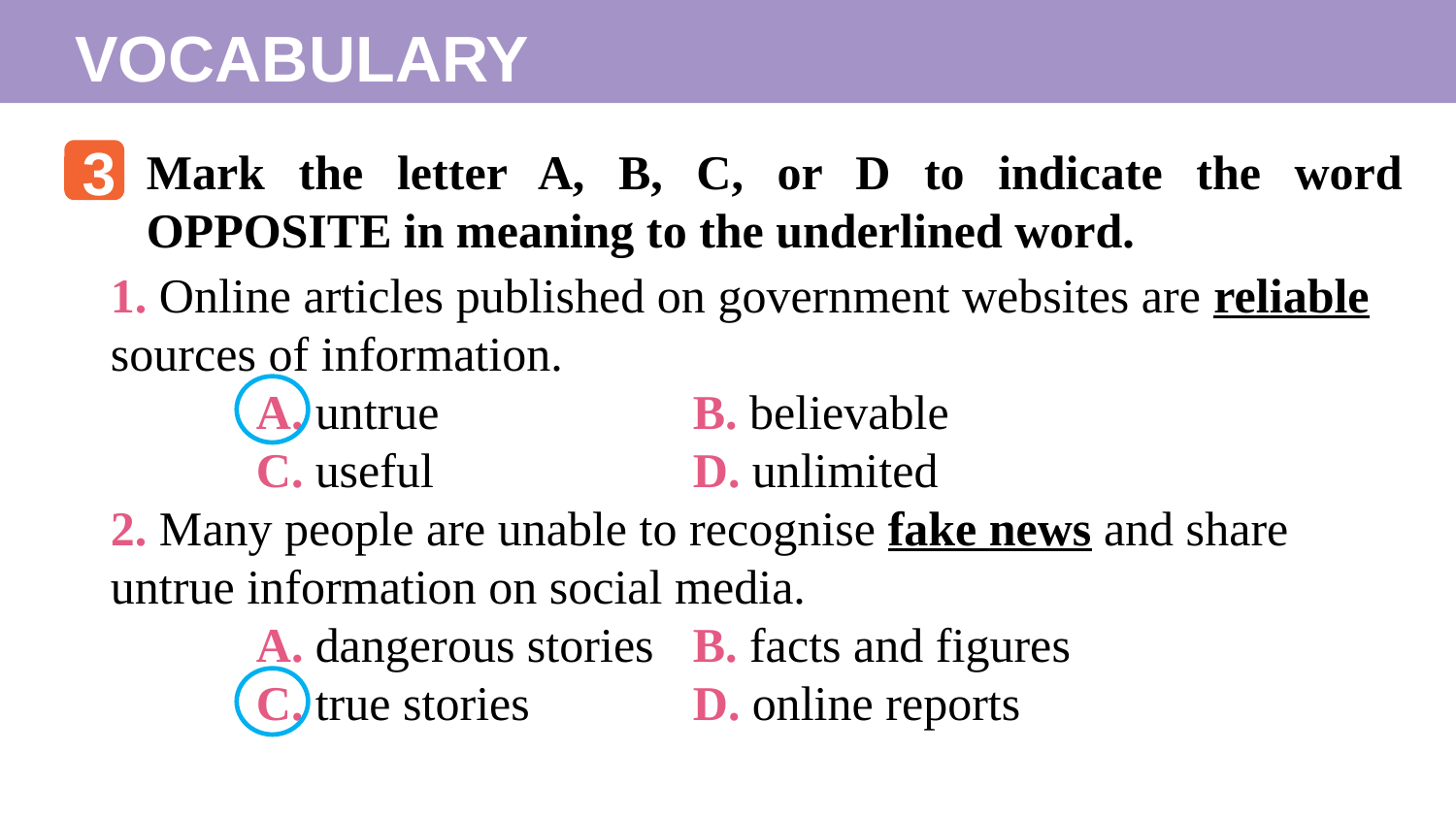

VOCABULARY
3
Mark the letter A, B, C, or D to indicate the word OPPOSITE in meaning to the underlined word.

1. Online articles published on government websites are reliable sources of information.
	A. untrue 		B. believable
	C. useful 		D. unlimited
2. Many people are unable to recognise fake news and share untrue information on social media.
	A. dangerous stories 	B. facts and figures
	C. true stories 		D. online reports